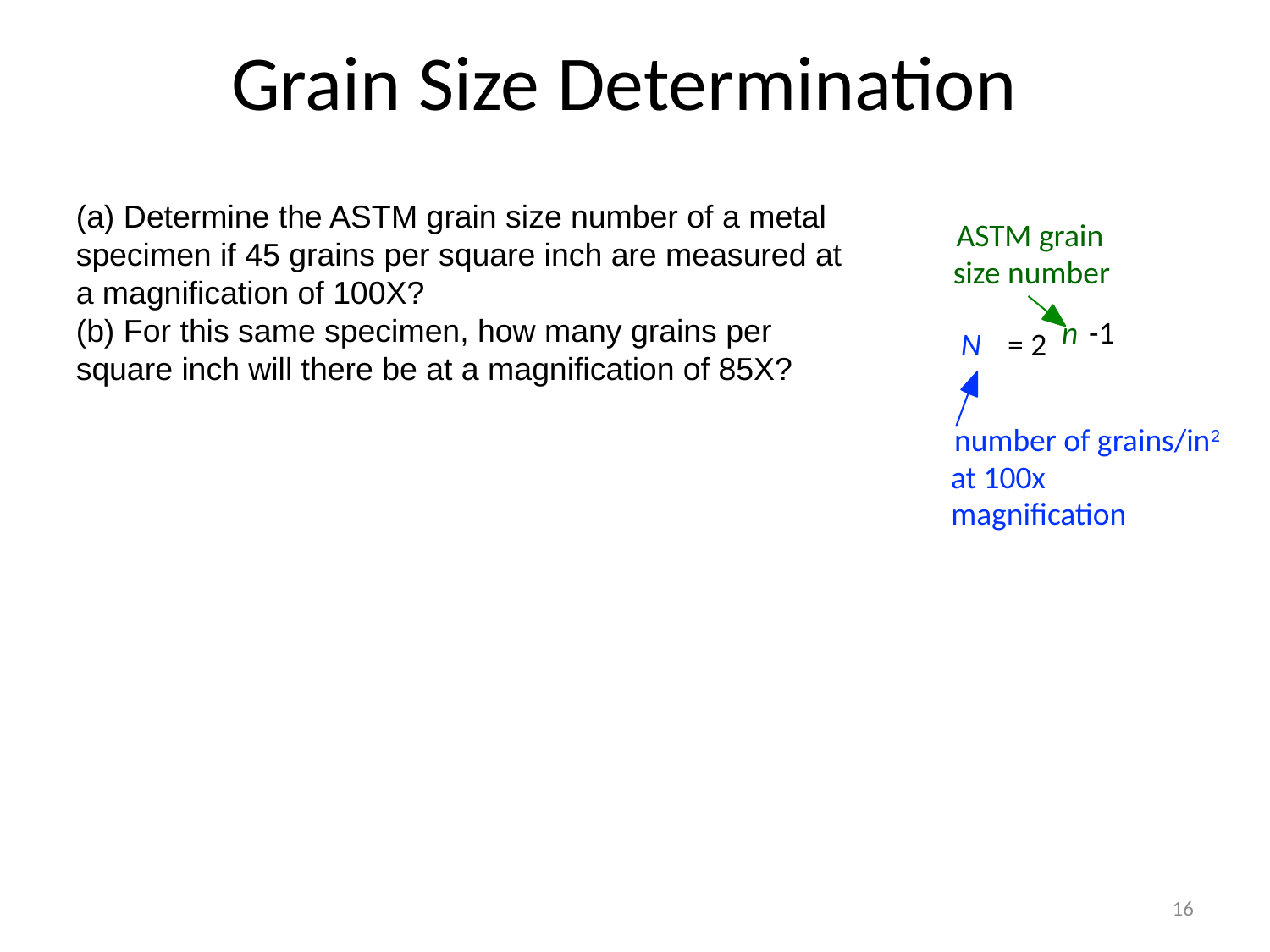

Grain Size Determination
(a) Determine the ASTM grain size number of a metal specimen if 45 grains per square inch are measured at a magnification of 100X?
(b) For this same specimen, how many grains per square inch will there be at a magnification of 85X?

ASTM grain
size number

n
-1
N
 = 2

number of grains/in2

at 100x
magnification
16